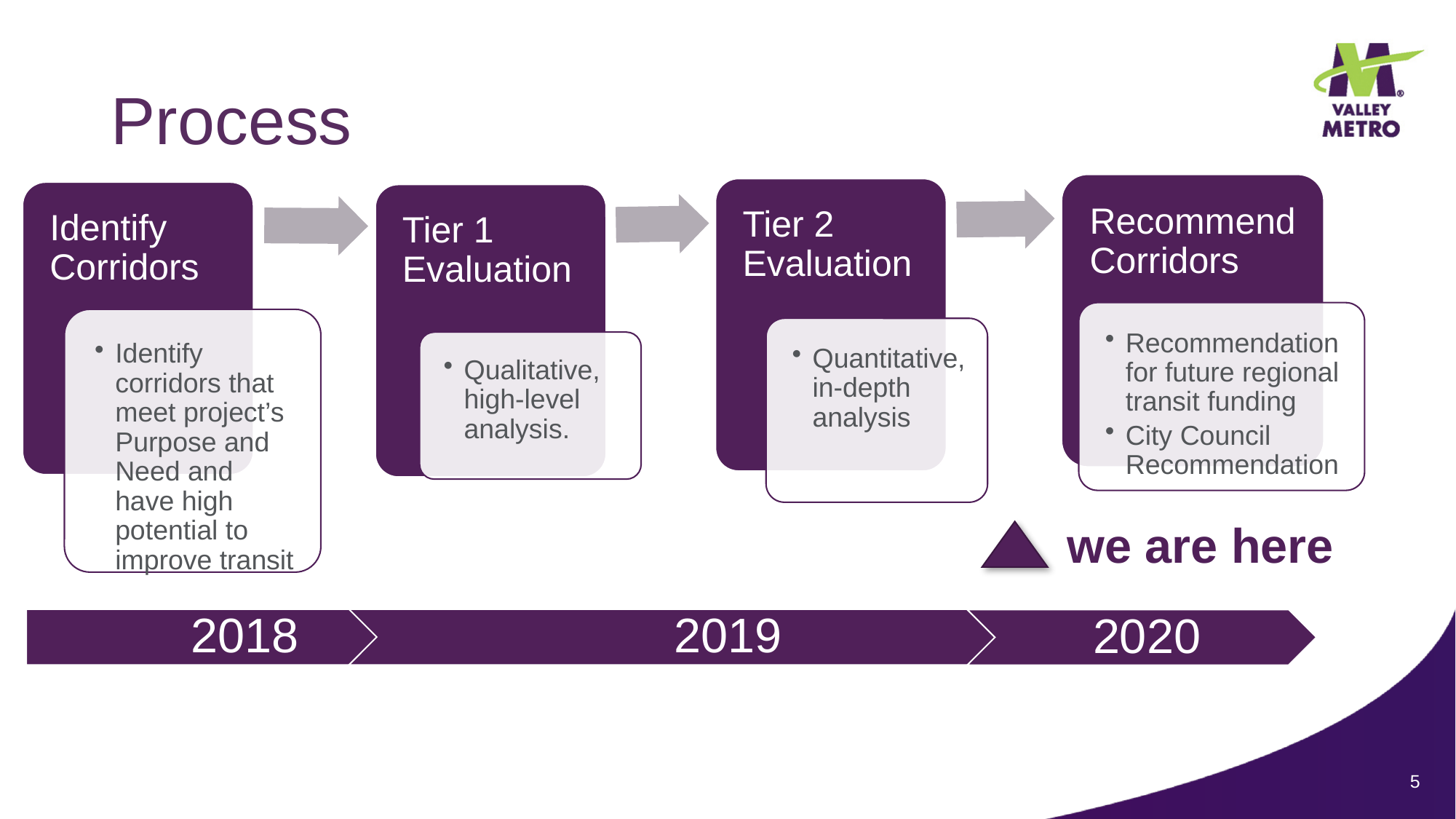

Identify Corridors
Identify corridors that meet project’s Purpose and Need and have high potential to improve transit

Tier 1 Evaluation
Qualitative, high-level analysis.

Tier 2 Evaluation
Quantitative, in-depth analysis

Recommend Corridors
Recommendation for future regional transit funding
City Council Recommendation
# Process
we are here

2018

2019

2020
5